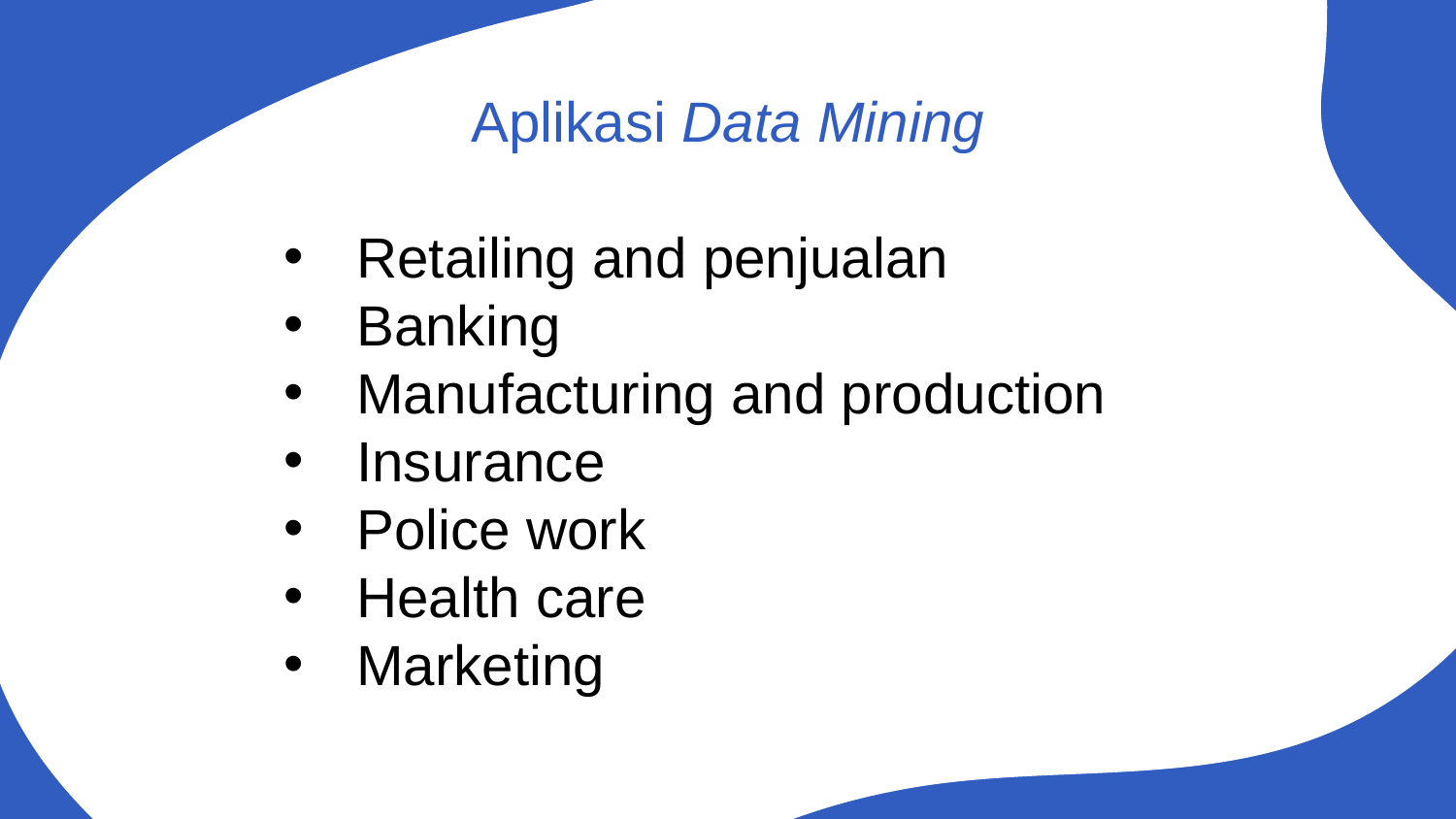

# Aplikasi Data Mining
Retailing and penjualan
Banking
Manufacturing and production
Insurance
Police work
Health care
Marketing